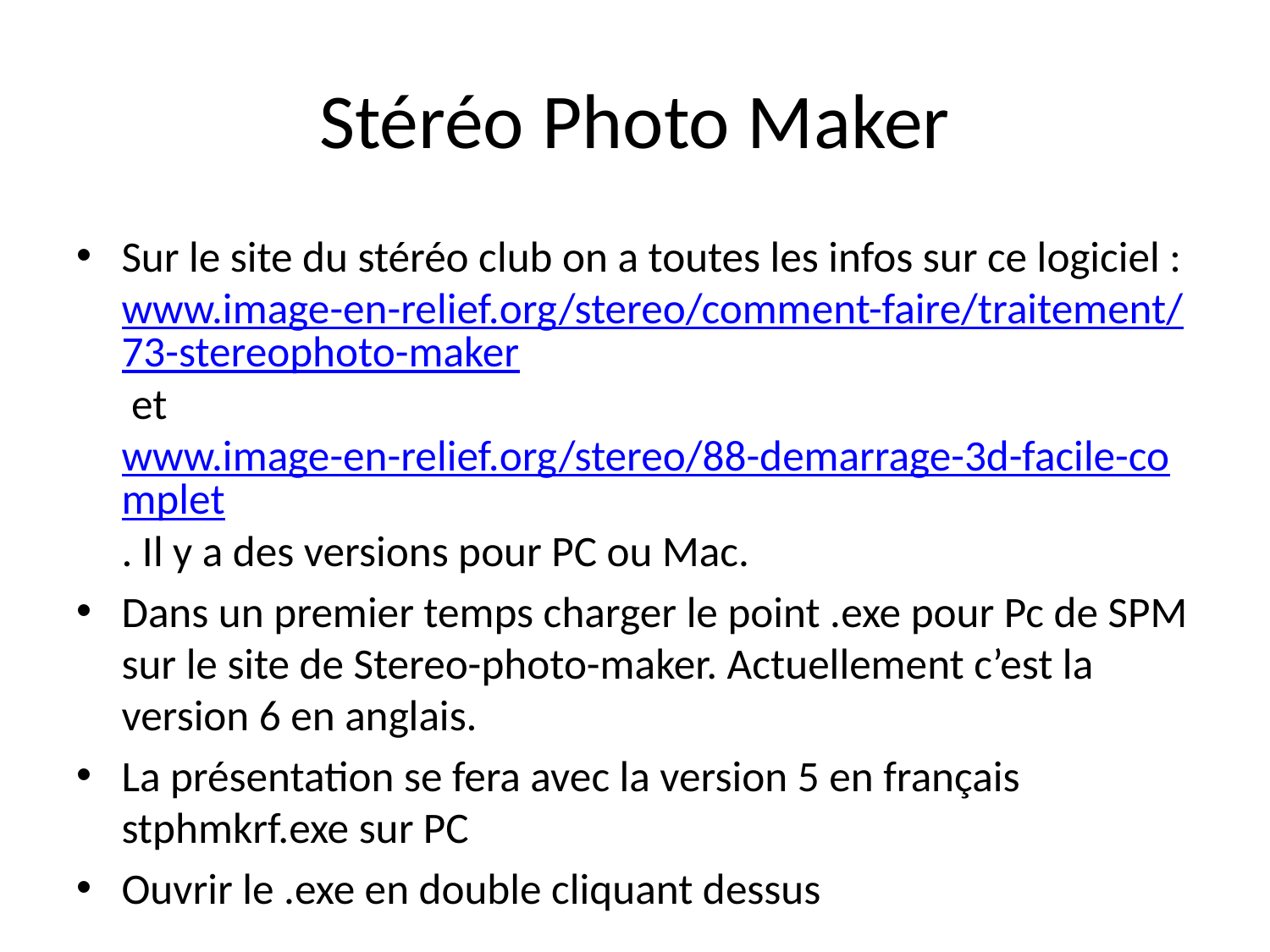

# Stéréo Photo Maker
Sur le site du stéréo club on a toutes les infos sur ce logiciel : www.image-en-relief.org/stereo/comment-faire/traitement/73-stereophoto-maker et www.image-en-relief.org/stereo/88-demarrage-3d-facile-complet. Il y a des versions pour PC ou Mac.
Dans un premier temps charger le point .exe pour Pc de SPM sur le site de Stereo-photo-maker. Actuellement c’est la version 6 en anglais.
La présentation se fera avec la version 5 en français stphmkrf.exe sur PC
Ouvrir le .exe en double cliquant dessus